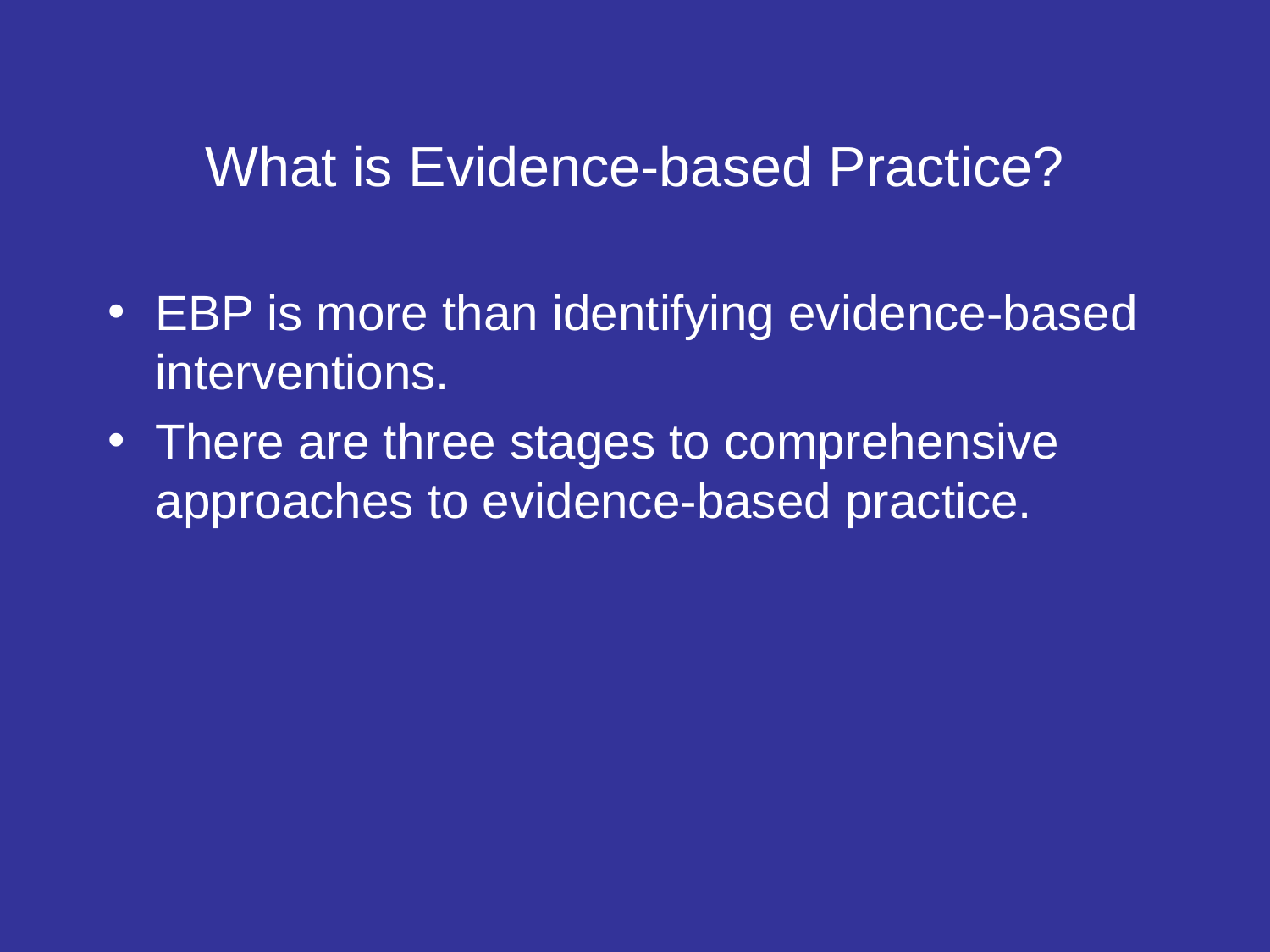

# What is Evidence-based Practice?
EBP is more than identifying evidence-based interventions.
There are three stages to comprehensive approaches to evidence-based practice.